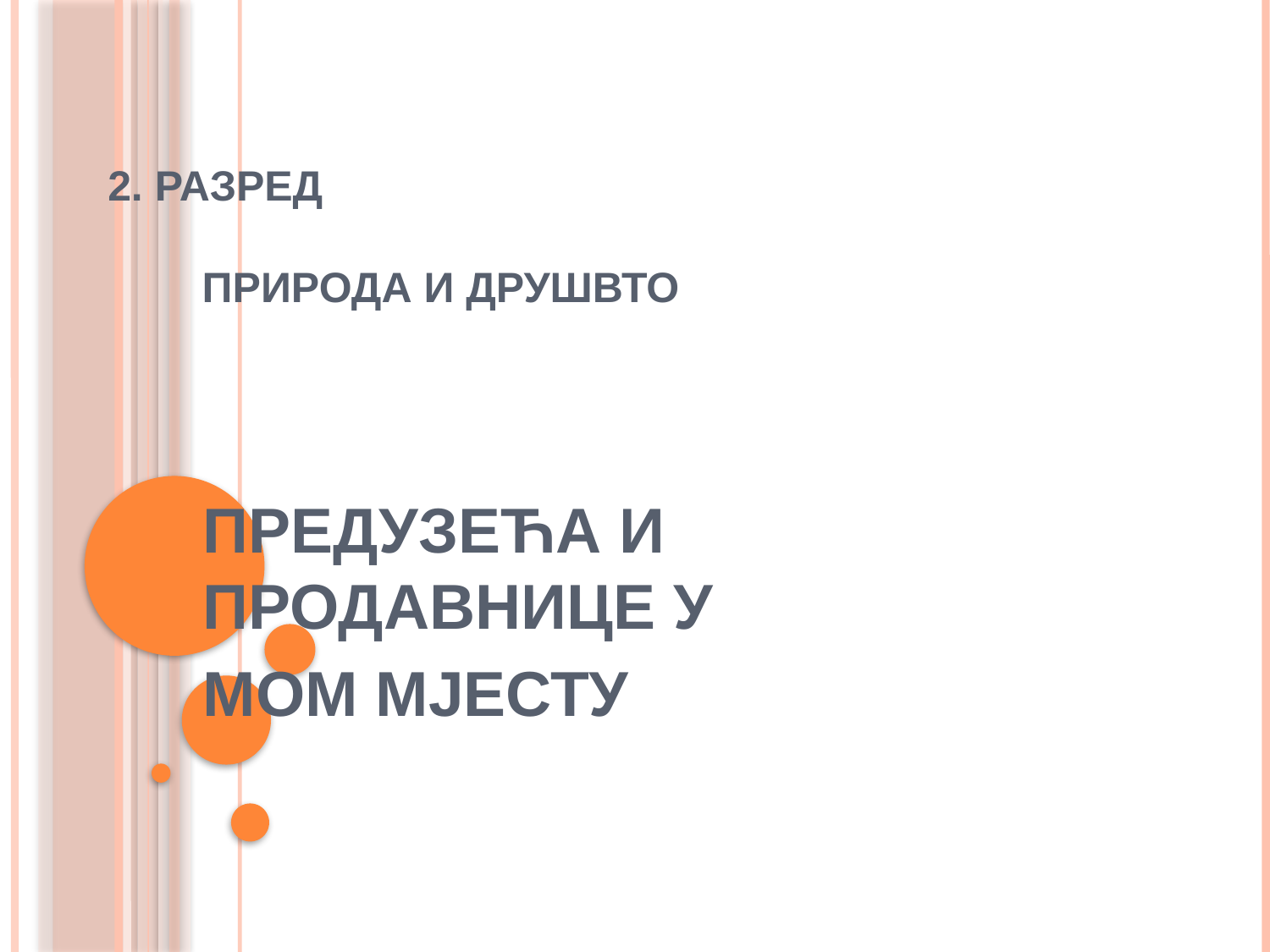

# 2. РАЗРЕД ПРИРОДА И ДРУШВТО

ПРЕДУЗЕЋА И ПРОДАВНИЦЕ У
МОМ МЈЕСТУ